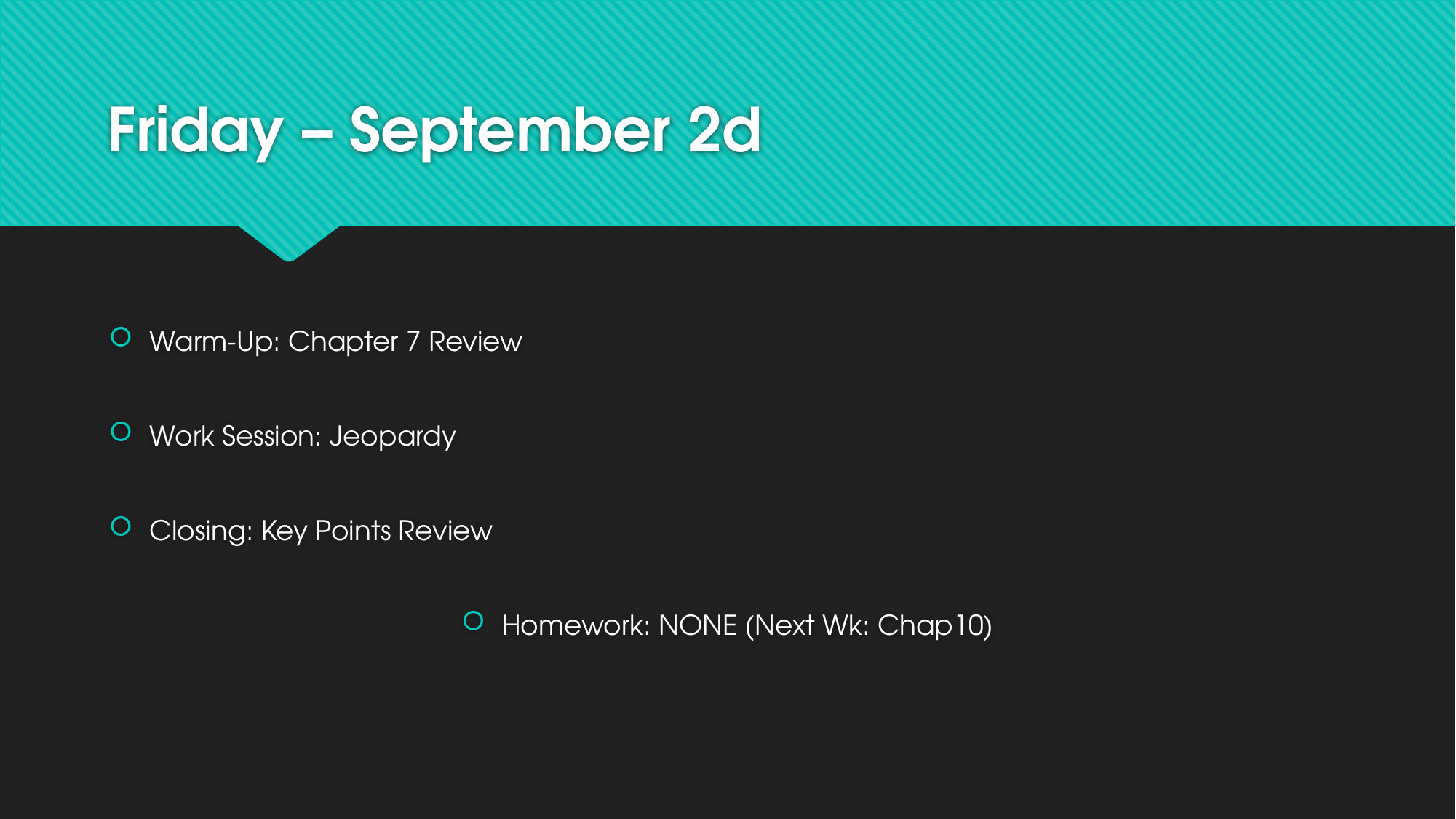

# Friday – September 2d
Warm-Up: Chapter 7 Review

Work Session: Jeopardy

Closing: Key Points Review

Homework: NONE (Next Wk: Chap10)